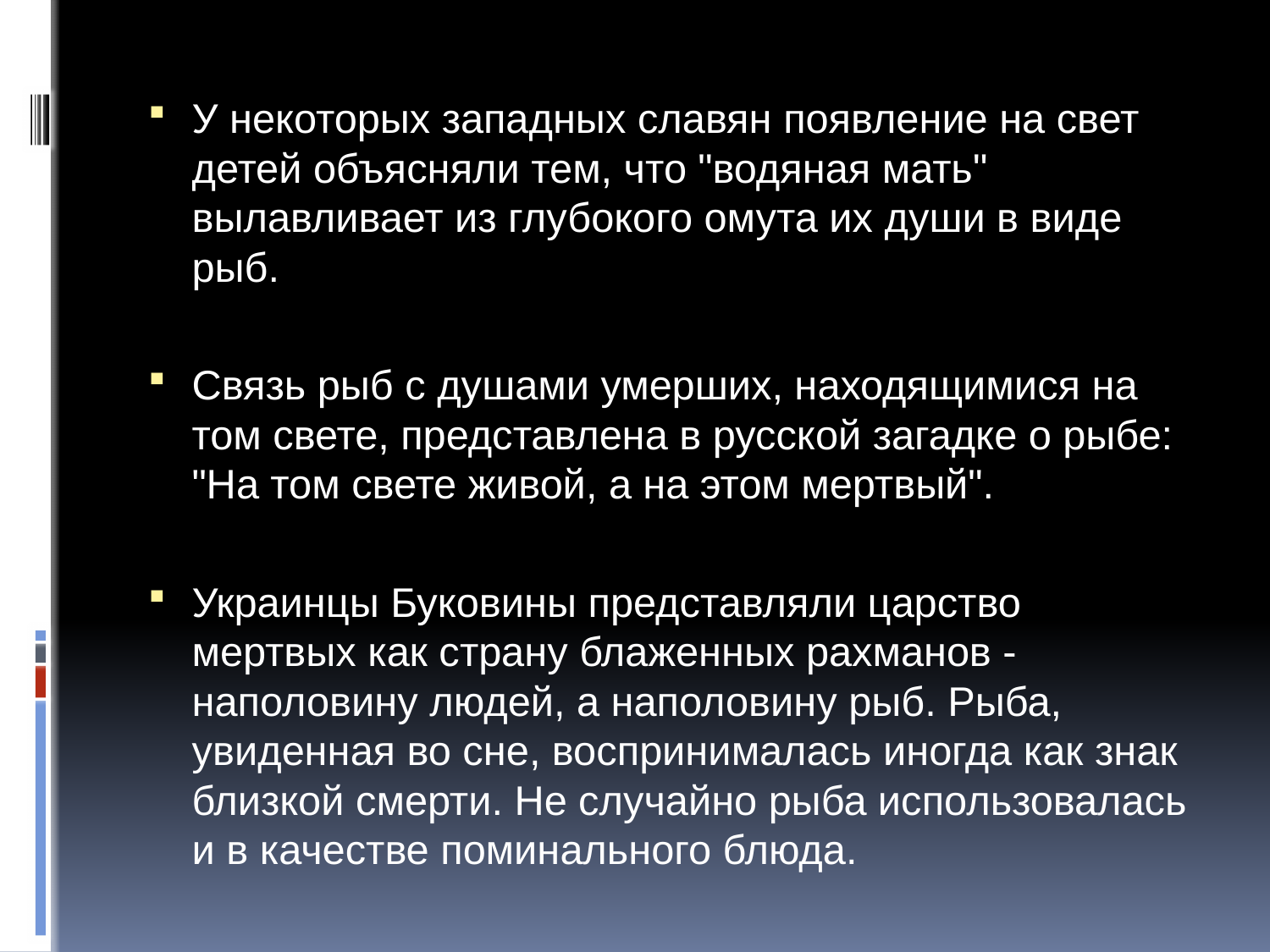

У некоторых западных славян появление на свет детей объясняли тем, что "водяная мать" вылавливает из глубокого омута их души в виде рыб.

Связь рыб с душами умерших, находящимися на том свете, представлена в русской загадке о рыбе: "На том свете живой, а на этом мертвый".

Украинцы Буковины представляли царство мертвых как страну блаженных рахманов - наполовину людей, а наполовину рыб. Рыба, увиденная во сне, воспринималась иногда как знак близкой смерти. Не случайно рыба использовалась и в качестве поминального блюда.